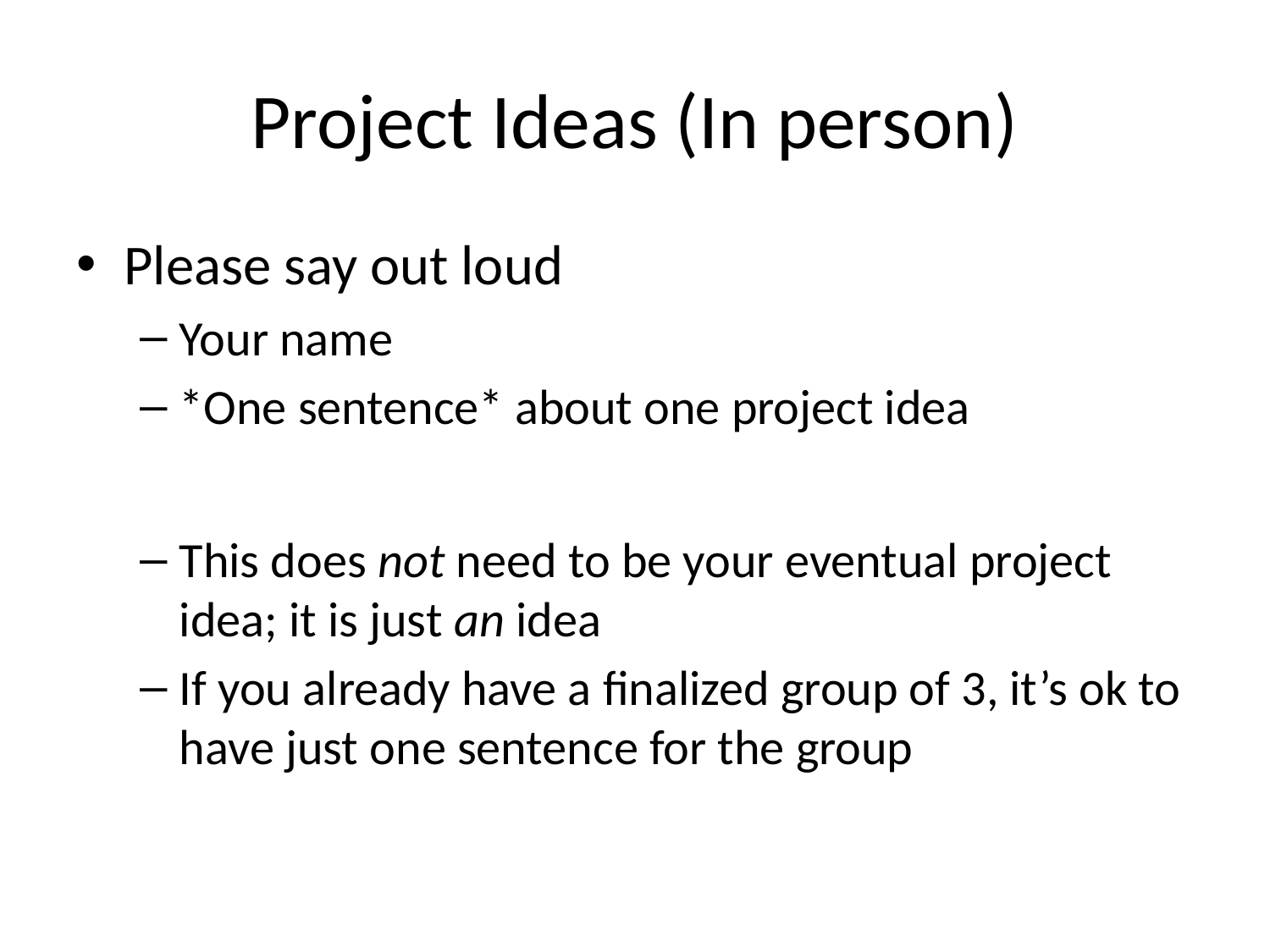

# Project Ideas (In person)
Please say out loud
Your name
*One sentence* about one project idea

This does not need to be your eventual project idea; it is just an idea
If you already have a finalized group of 3, it’s ok to have just one sentence for the group